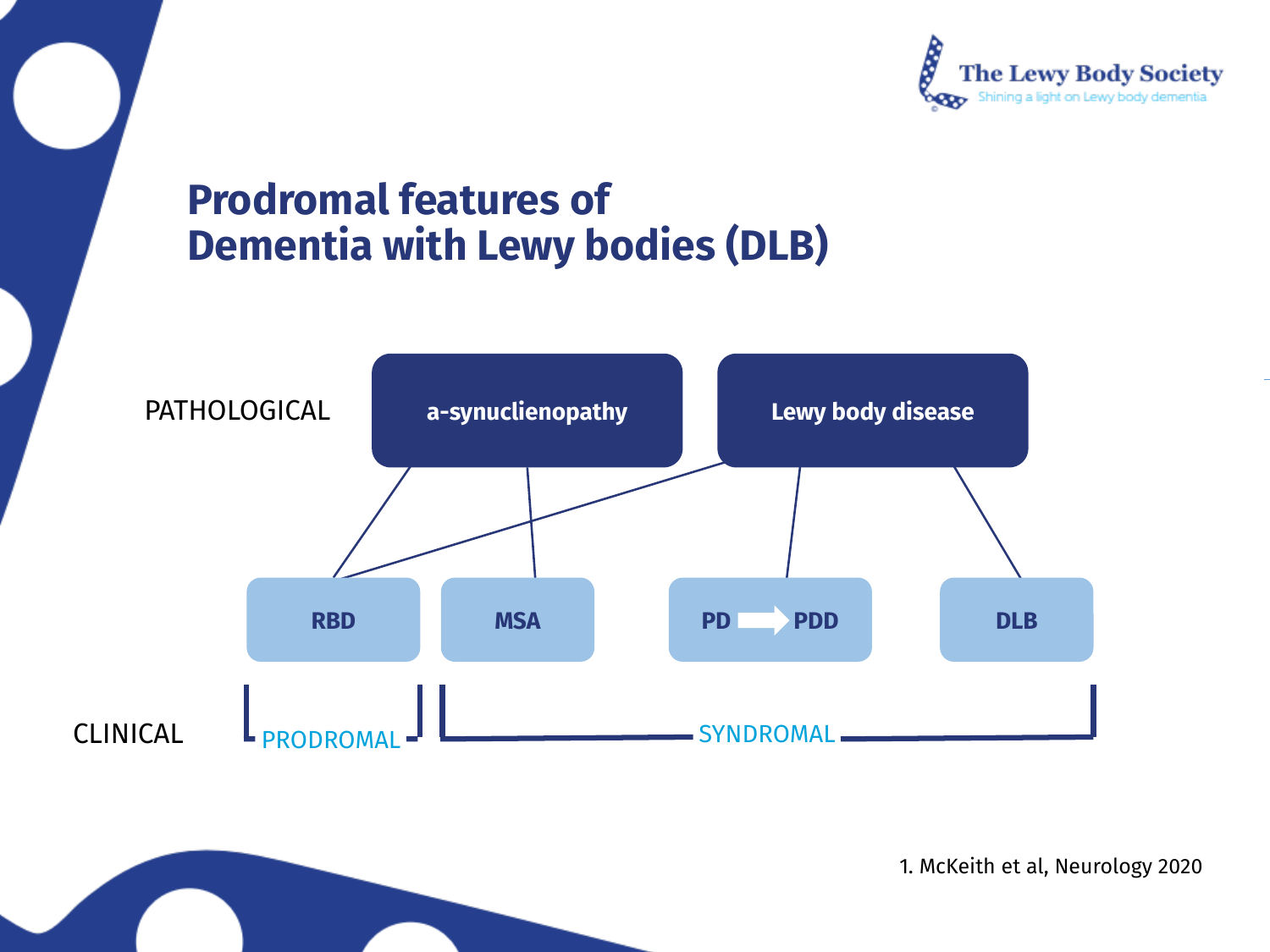

Prodromal features of
Dementia with Lewy bodies (DLB)
a-synuclienopathy
Lewy body disease
PATHOLOGICAL
RBD
MSA
PD           PDD
DLB

CLINICAL
SYNDROMAL
PRODROMAL
1. McKeith et al, Neurology 2020